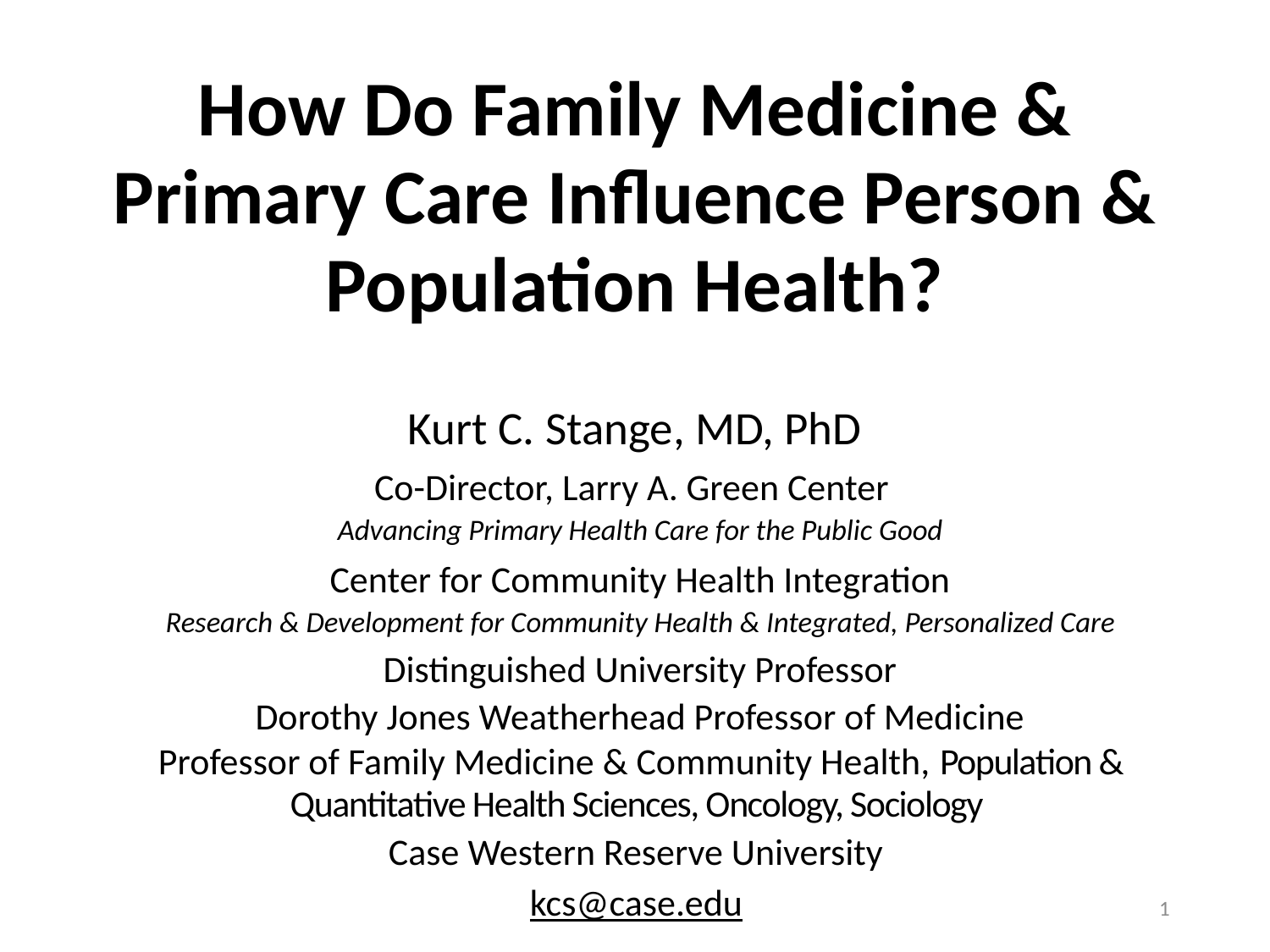

# How Do Family Medicine & Primary Care Influence Person & Population Health?
Kurt C. Stange, MD, PhD
Co-Director, Larry A. Green Center
Advancing Primary Health Care for the Public Good
Center for Community Health Integration
Research & Development for Community Health & Integrated, Personalized Care
Distinguished University Professor
Dorothy Jones Weatherhead Professor of Medicine
Professor of Family Medicine & Community Health, Population & Quantitative Health Sciences, Oncology, Sociology
Case Western Reserve University
kcs@case.edu

1